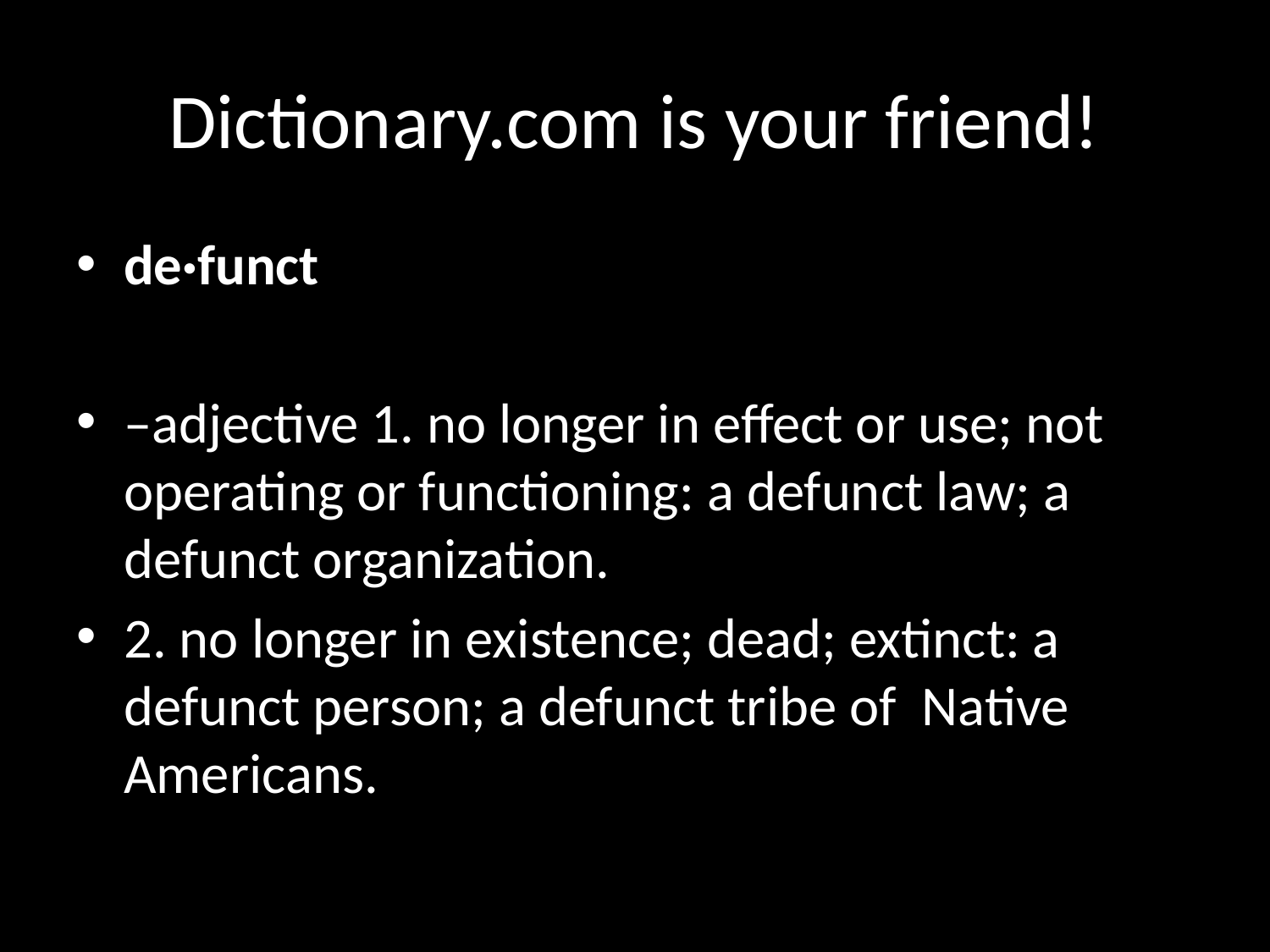

# Dictionary.com is your friend!
de·funct

–adjective 1. no longer in effect or use; not operating or functioning: a defunct law; a defunct organization.
2. no longer in existence; dead; extinct: a defunct person; a defunct tribe of  Native Americans.